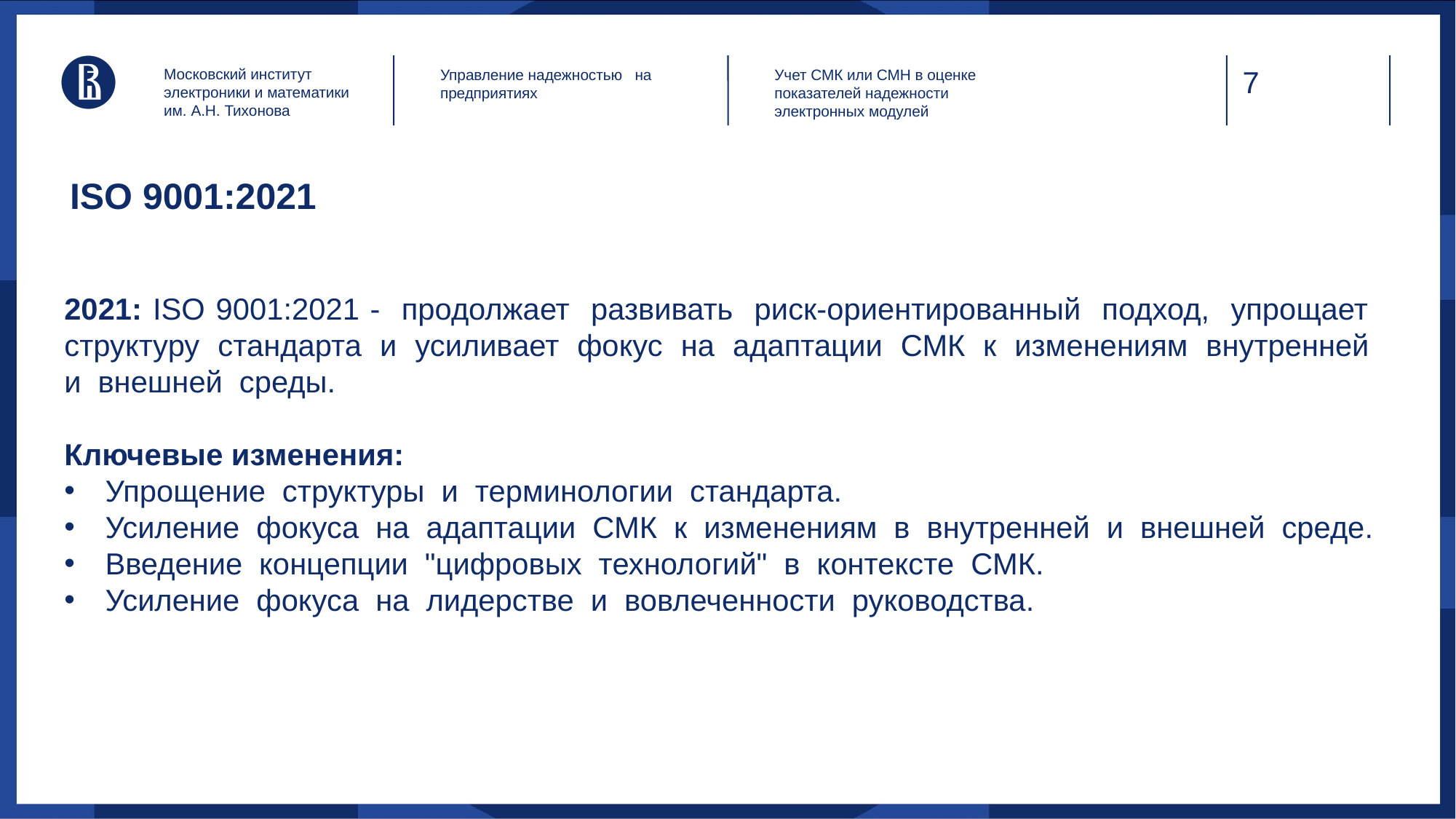

Московский институт электроники и математики им. А.Н. Тихонова

Управление надежностью   на предприятиях
Учет СМК или СМН в оценке показателей надежности электронных модулей
# ISO 9001:2021
2021: ISO 9001:2021 -  продолжает  развивать  риск-ориентированный  подход,  упрощает  структуру  стандарта  и  усиливает  фокус  на  адаптации  СМК  к  изменениям  внутренней  и  внешней  среды.

Ключевые изменения:
Упрощение  структуры  и  терминологии  стандарта.
Усиление  фокуса  на  адаптации  СМК  к  изменениям  в  внутренней  и  внешней  среде.
Введение  концепции  "цифровых  технологий"  в  контексте  СМК.
Усиление  фокуса  на  лидерстве  и  вовлеченности  руководства.